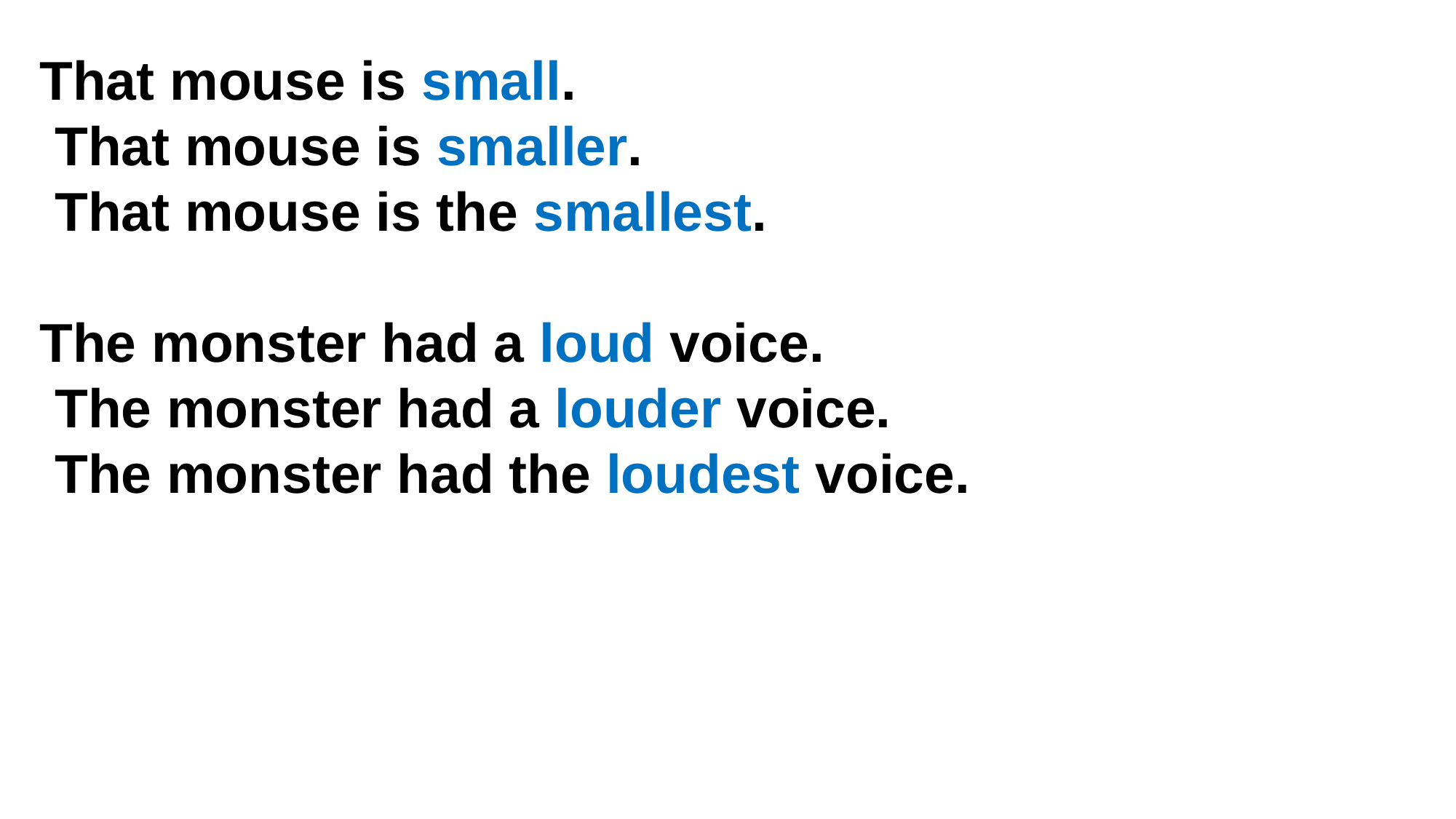

That mouse is small.
 That mouse is smaller.
 That mouse is the smallest.

The monster had a loud voice.
 The monster had a louder voice.
 The monster had the loudest voice.